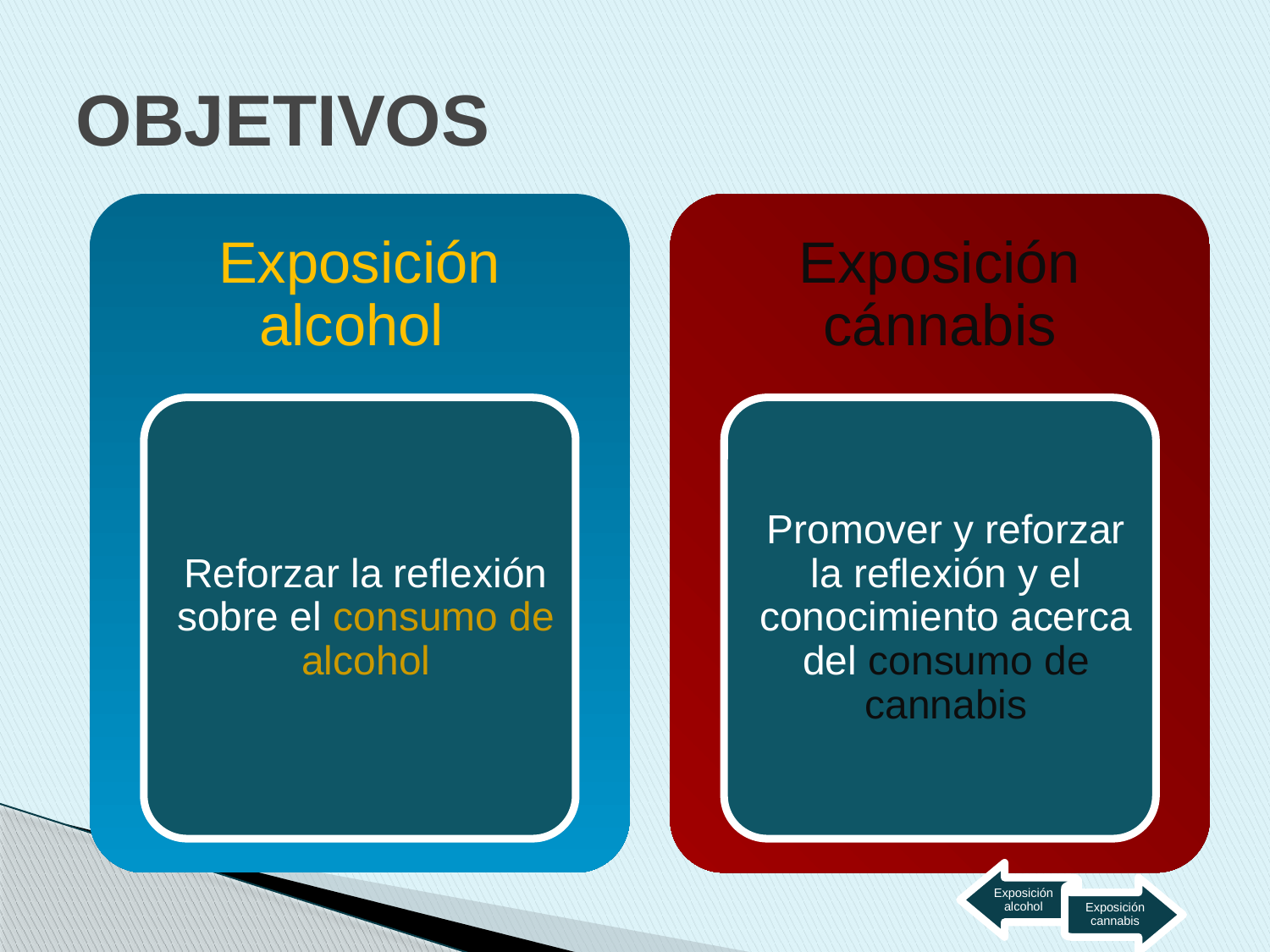

# OBJETIVOS
Exposición alcohol
Reforzar la reflexión sobre el consumo de alcohol
Exposición cánnabis
Promover y reforzar la reflexión y el conocimiento acerca del consumo de cannabis
Exposición alcohol
Exposición cannabis